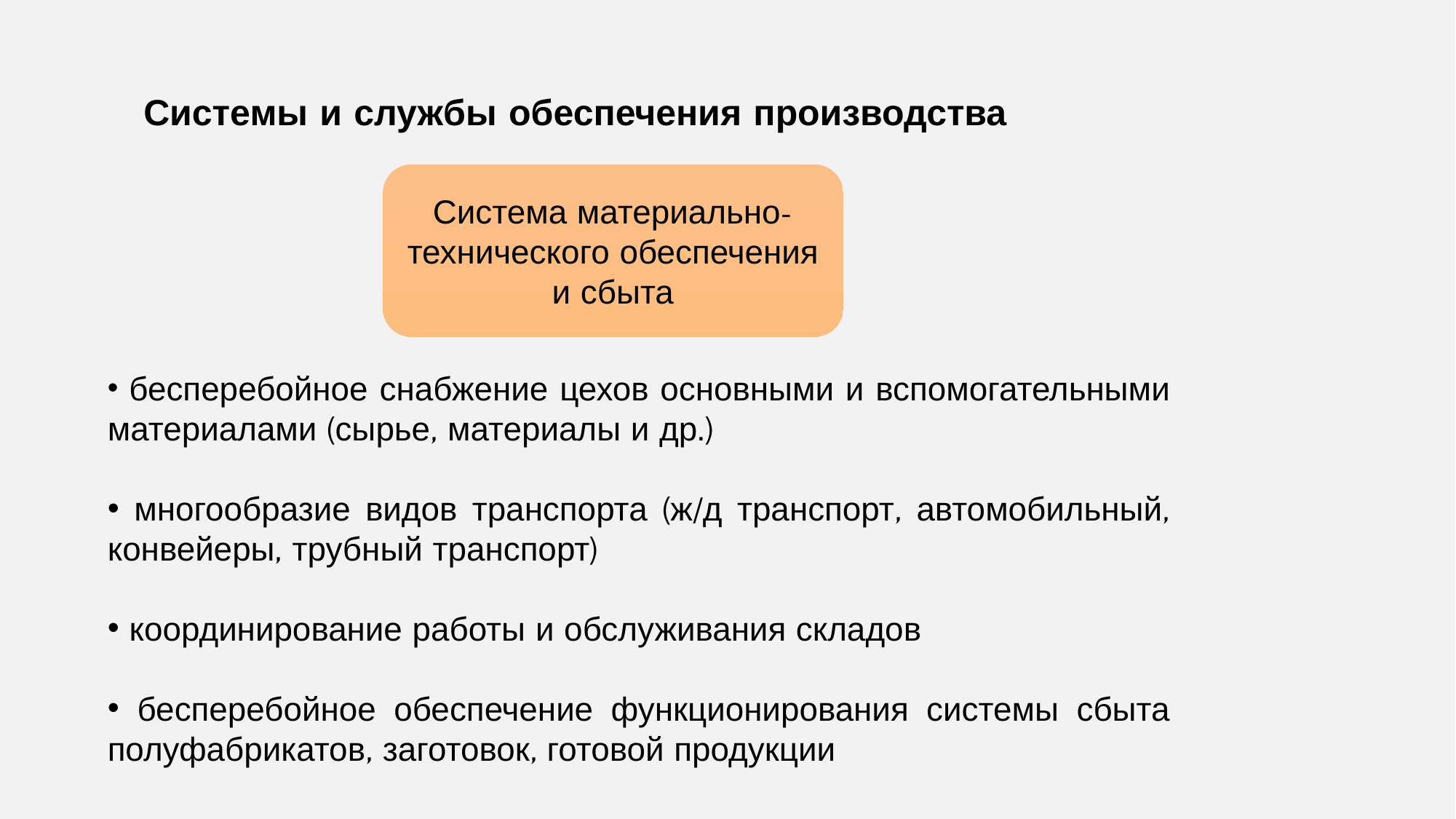

Системы и службы обеспечения производства
Система материально-технического обеспечения и сбыта
 бесперебойное снабжение цехов основными и вспомогательными материалами (сырье, материалы и др.)

 многообразие видов транспорта (ж/д транспорт, автомобильный, конвейеры, трубный транспорт)

 координирование работы и обслуживания складов

 бесперебойное обеспечение функционирования системы сбыта полуфабрикатов, заготовок, готовой продукции